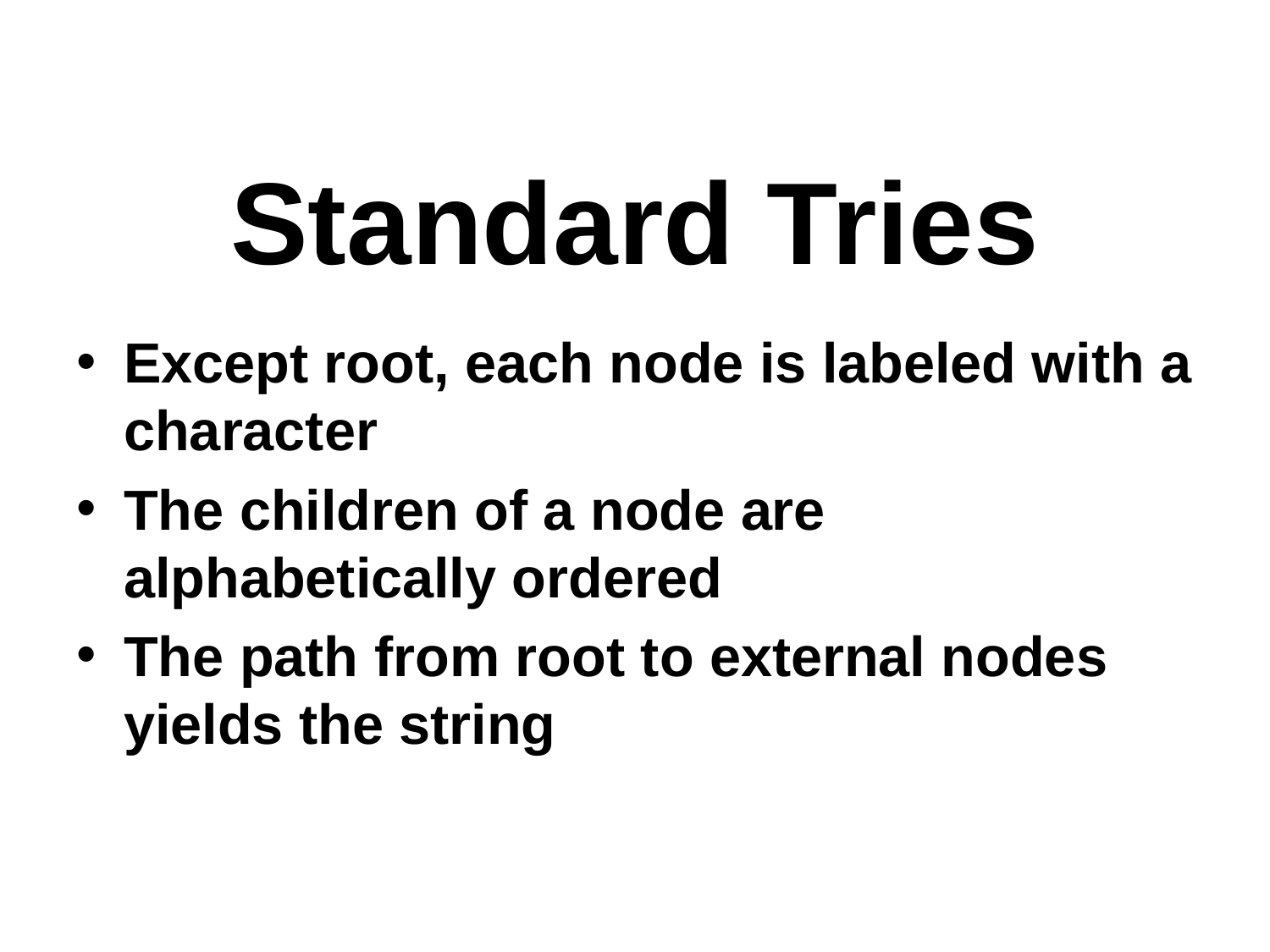

# Standard Tries
Except root, each node is labeled with a character
The children of a node are alphabetically ordered
The path from root to external nodes yields the string